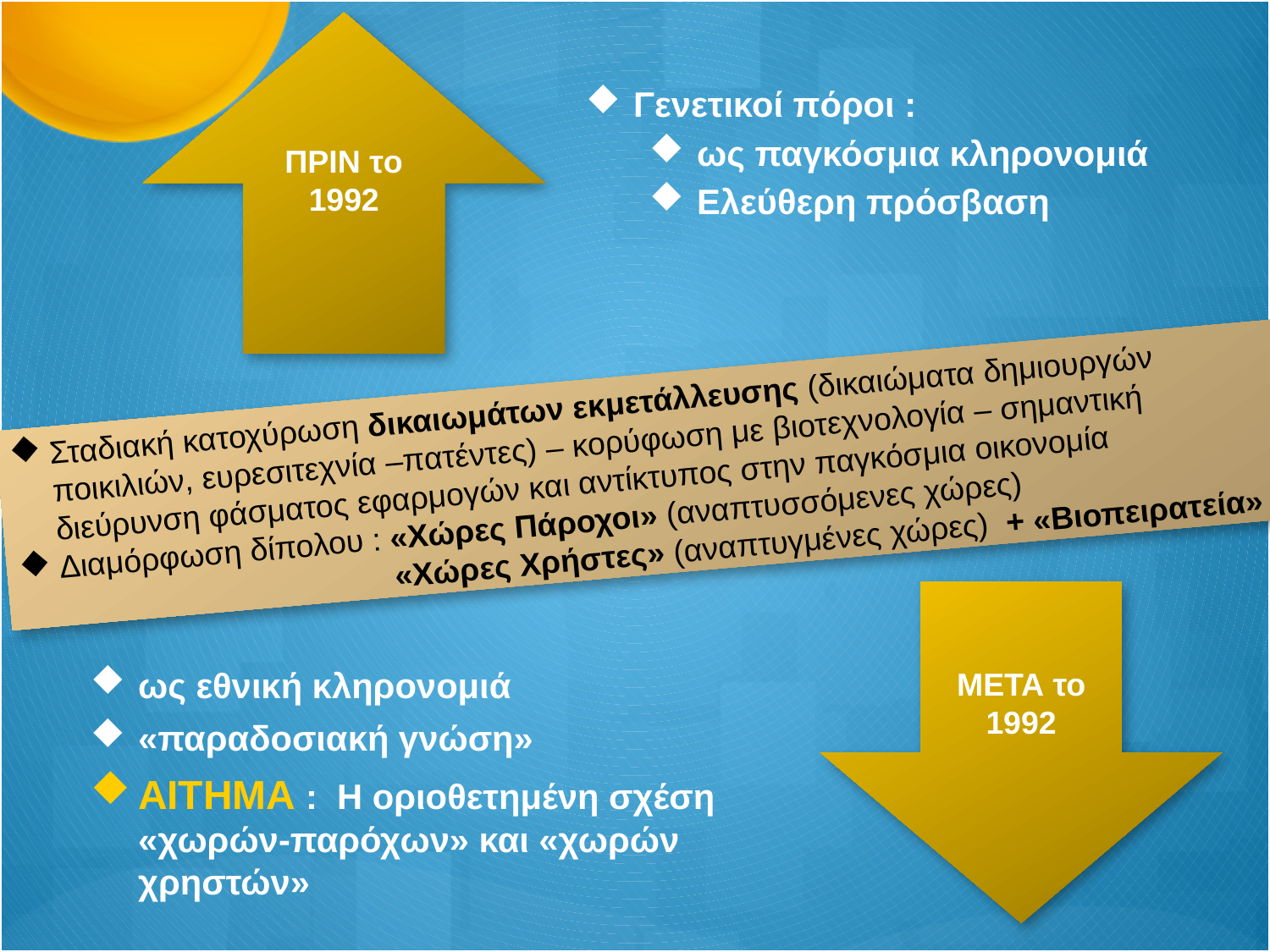

Γενετικοί πόροι :
ως παγκόσμια κληρονομιά
Ελεύθερη πρόσβαση

ΠΡΙΝ τo
1992
Σταδιακή κατοχύρωση δικαιωμάτων εκμετάλλευσης (δικαιώματα δημιουργών ποικιλιών, ευρεσιτεχνία –πατέντες) – κορύφωση με βιοτεχνολογία – σημαντική διεύρυνση φάσματος εφαρμογών και αντίκτυπος στην παγκόσμια οικονομία
Διαμόρφωση δίπολου : «Χώρες Πάροχοι» (αναπτυσσόμενες χώρες)
                                          «Χώρες Χρήστες» (αναπτυγμένες χώρες)  + «Βιοπειρατεία»

ως εθνική κληρονομιά
«παραδοσιακή γνώση»
ΑΙΤΗΜΑ :  Η οριοθετημένη σχέση «χωρών-παρόχων» και «χωρών χρηστών»

ΜΕΤΑ το
1992